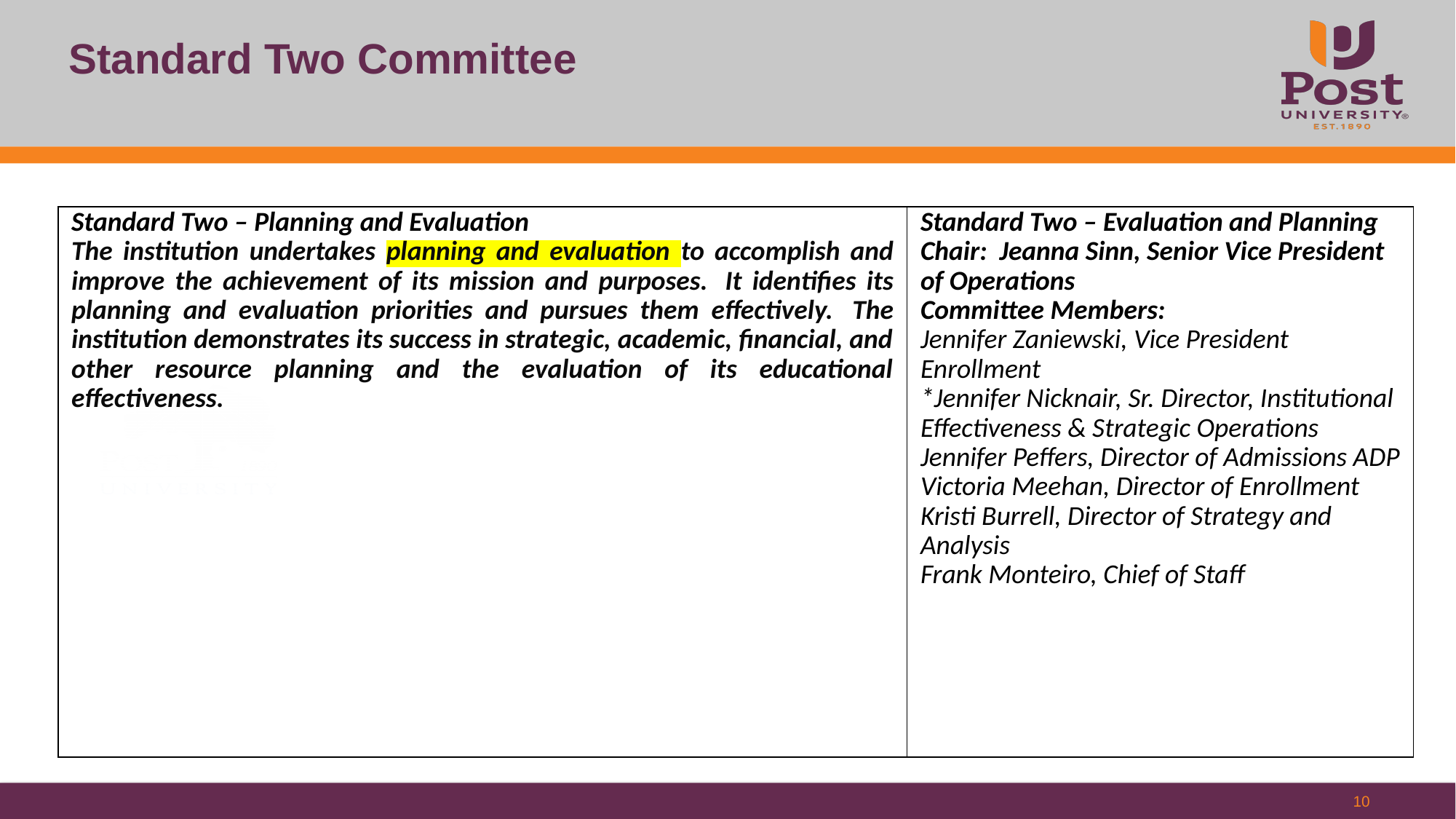

# Standard Two Committee

| Standard Two – Planning and Evaluation The institution undertakes planning and evaluation to accomplish and improve the achievement of its mission and purposes.  It identifies its planning and evaluation priorities and pursues them effectively.  The institution demonstrates its success in strategic, academic, financial, and other resource planning and the evaluation of its educational effectiveness. | Standard Two – Evaluation and Planning Chair: Jeanna Sinn, Senior Vice President of Operations Committee Members: Jennifer Zaniewski, Vice President Enrollment \*Jennifer Nicknair, Sr. Director, Institutional Effectiveness & Strategic Operations Jennifer Peffers, Director of Admissions ADP Victoria Meehan, Director of Enrollment Kristi Burrell, Director of Strategy and Analysis Frank Monteiro, Chief of Staff |
| --- | --- |